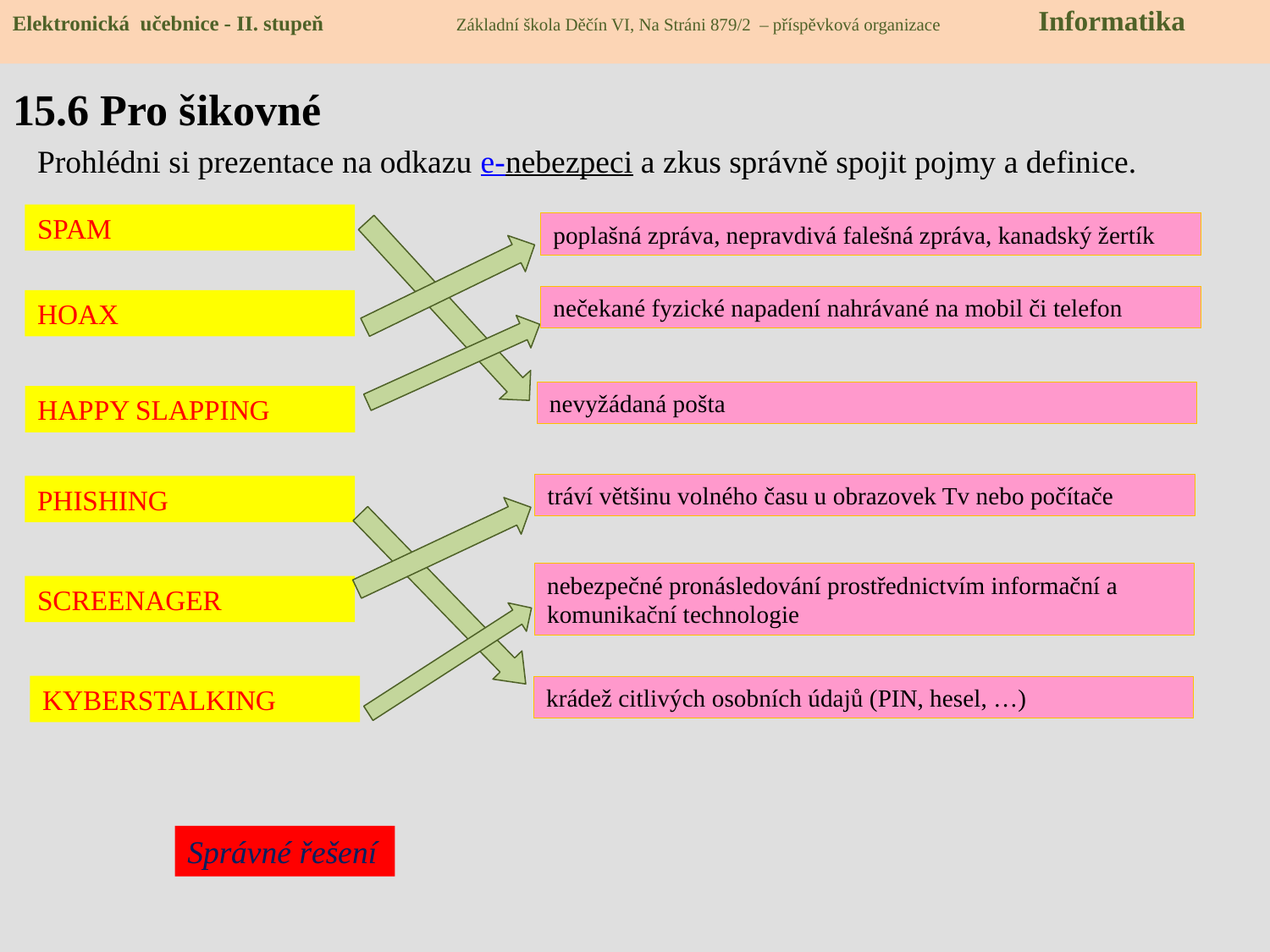

Elektronická  učebnice - II. stupeň                         Základní škola Děčín VI, Na Stráni 879/2  – příspěvková organizace                      Informatika

# 15.6 Pro šikovné
Prohlédni si prezentace na odkazu e-nebezpeci a zkus správně spojit pojmy a definice.
SPAM
poplašná zpráva, nepravdivá falešná zpráva, kanadský žertík

nečekané fyzické napadení nahrávané na mobil či telefon
HOAX

nevyžádaná pošta
HAPPY SLAPPING
tráví většinu volného času u obrazovek Tv nebo počítače
PHISHING

nebezpečné pronásledování prostřednictvím informační a komunikační technologie
SCREENAGER

KYBERSTALKING
krádež citlivých osobních údajů (PIN, hesel, …)
Správné řešení